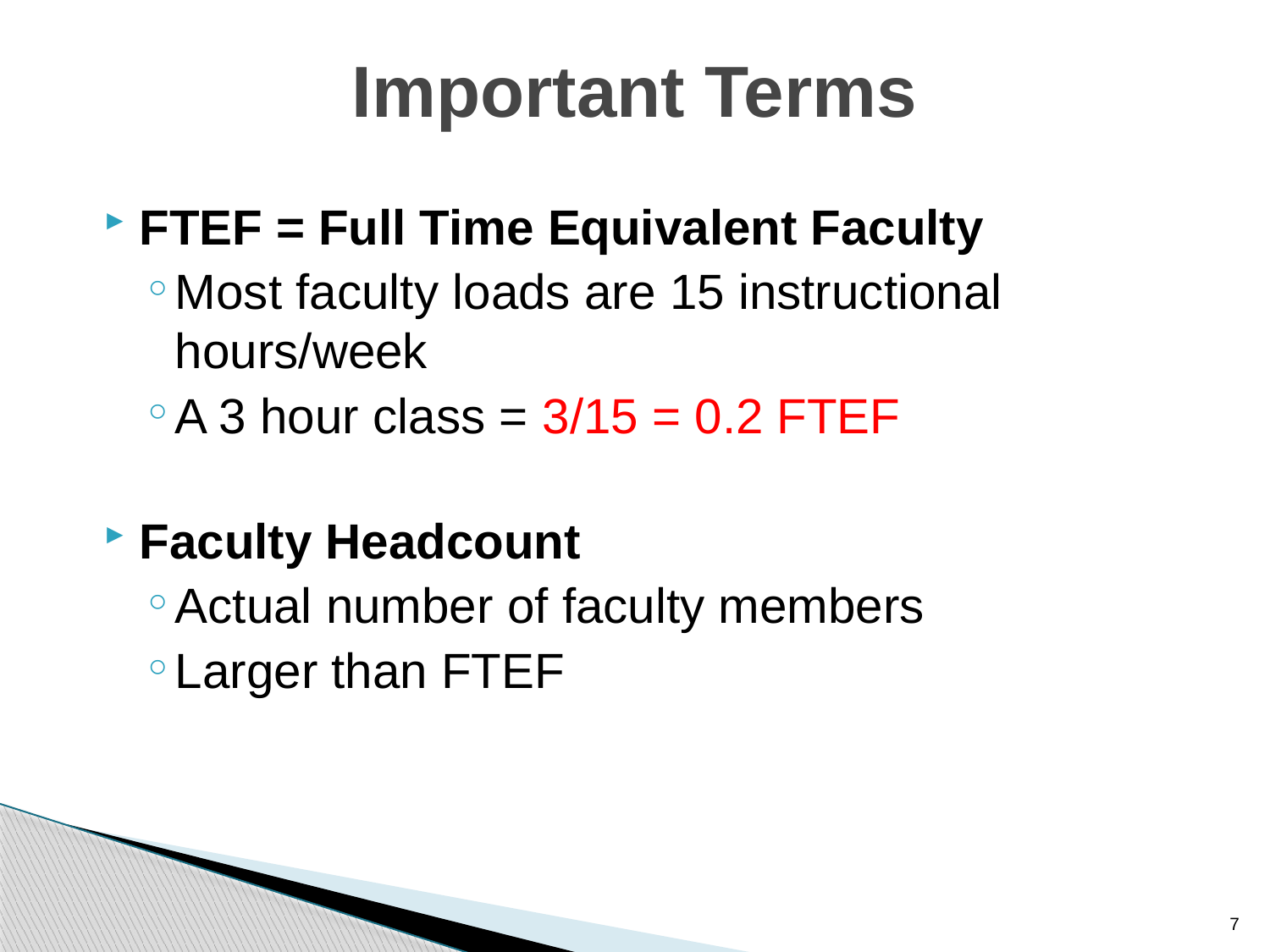

# Important Terms
FTEF = Full Time Equivalent Faculty
Most faculty loads are 15 instructional hours/week
A 3 hour class = 3/15 = 0.2 FTEF
Faculty Headcount
Actual number of faculty members
Larger than FTEF

7